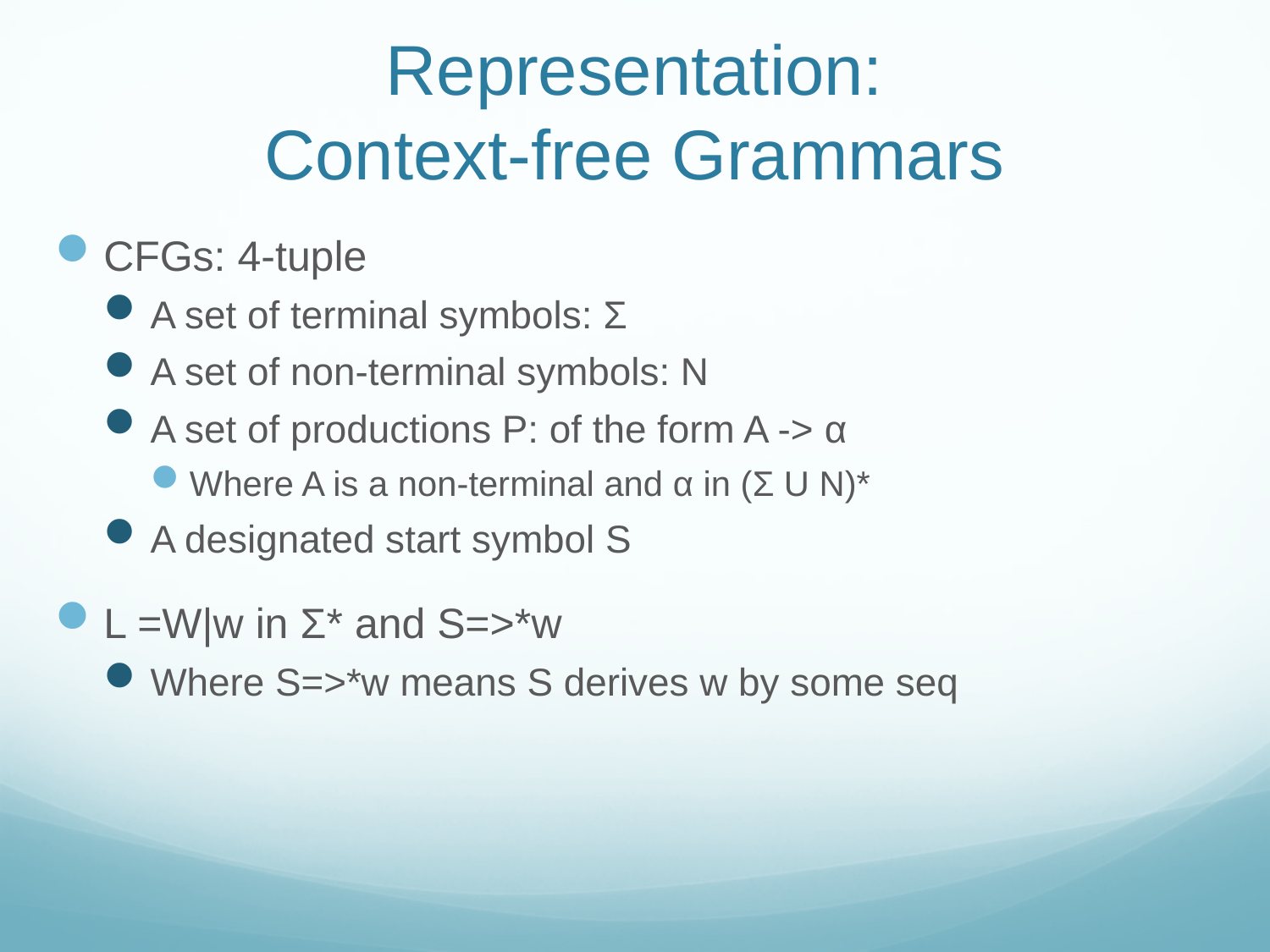

# Representation: Context-free Grammars
CFGs: 4-tuple
A set of terminal symbols: Σ
A set of non-terminal symbols: N
A set of productions P: of the form A -> α
Where A is a non-terminal and α in (Σ U N)*
A designated start symbol S
L =W|w in Σ* and S=>*w
Where S=>*w means S derives w by some seq